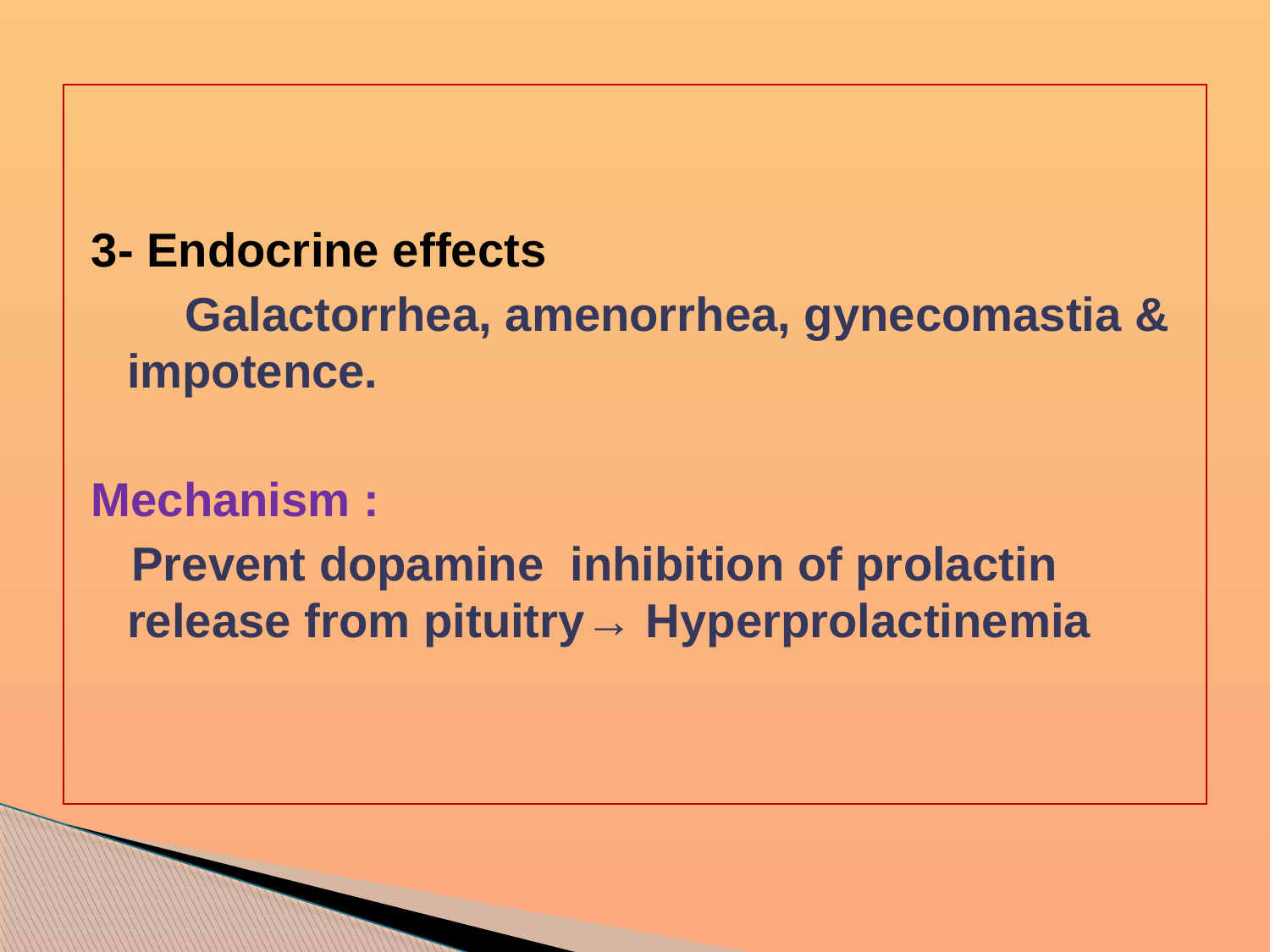

3- Endocrine effects
       Galactorrhea, amenorrhea, gynecomastia & impotence.

Mechanism :
   Prevent dopamine  inhibition of prolactin release from pituitry→ Hyperprolactinemia